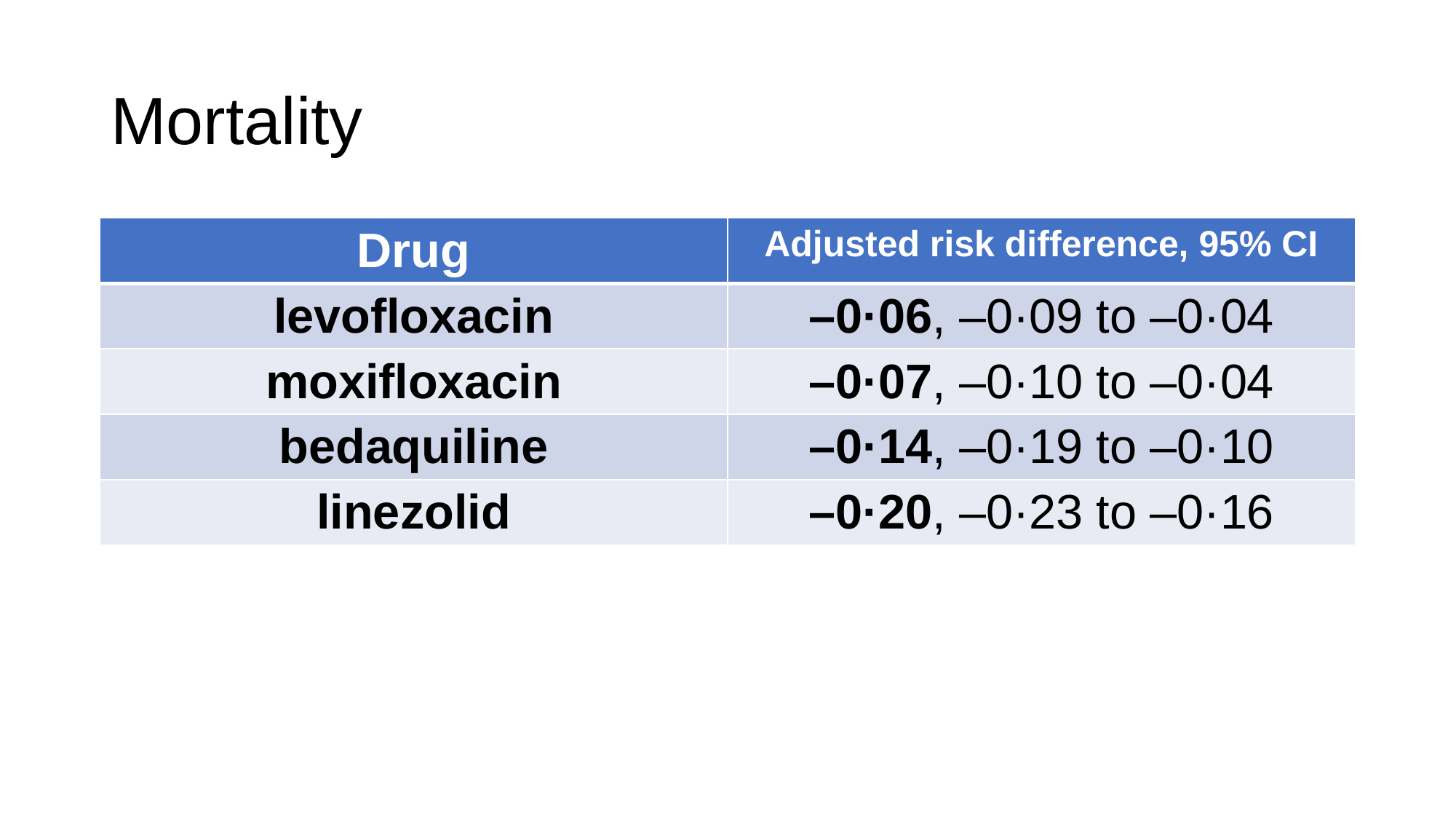

# Mortality
| Drug | Adjusted risk difference, 95% CI |
| --- | --- |
| levofloxacin | –0·06, –0·09 to –0·04 |
| moxifloxacin | –0·07, –0·10 to –0·04 |
| bedaquiline | –0·14, –0·19 to –0·10 |
| linezolid | –0·20, –0·23 to –0·16 |